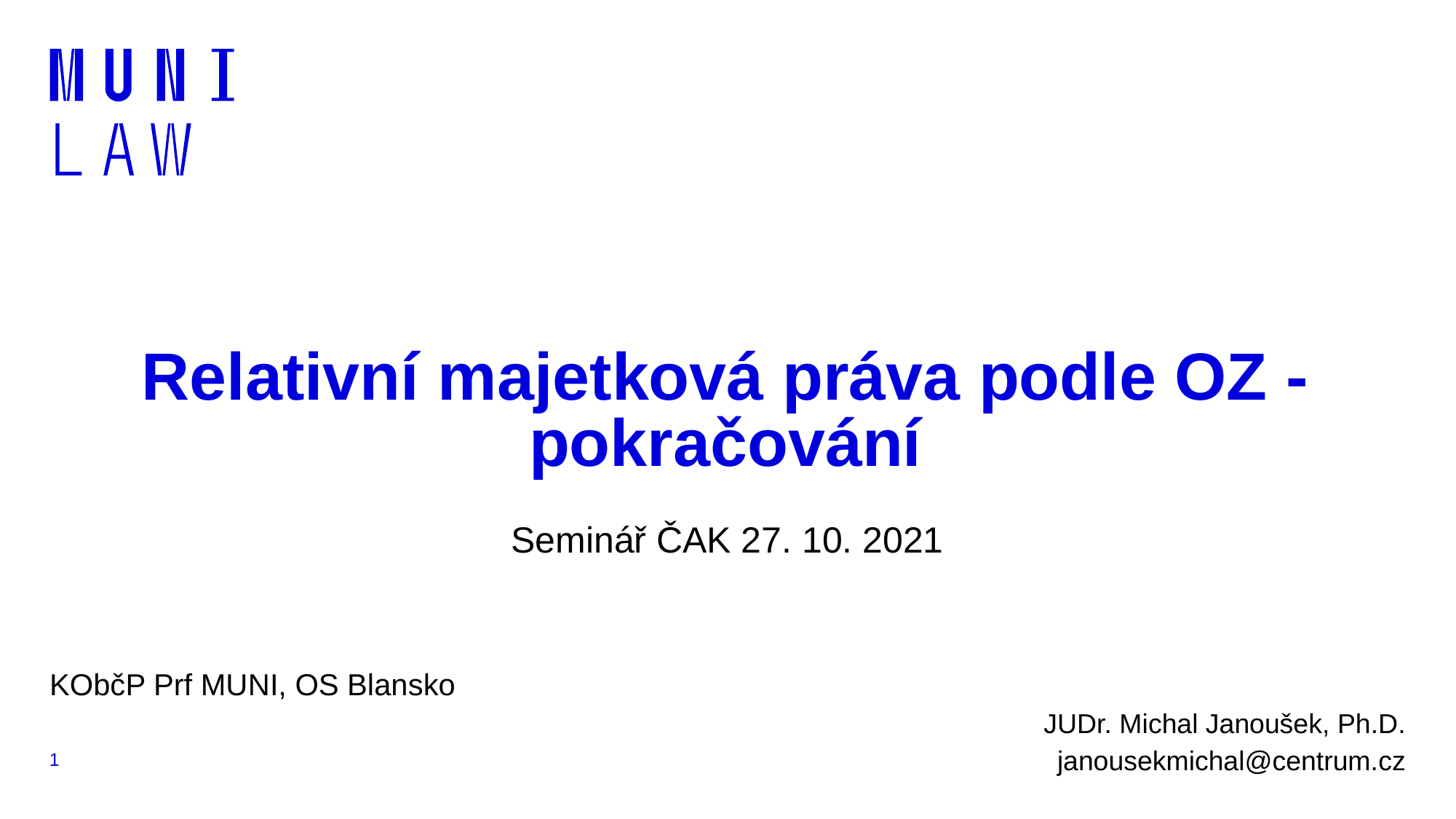

# Relativní majetková práva podle OZ - pokračování
Seminář ČAK 27. 10. 2021

KObčP Prf MUNI, OS Blansko
JUDr. Michal Janoušek, Ph.D.
janousekmichal@centrum.cz
1